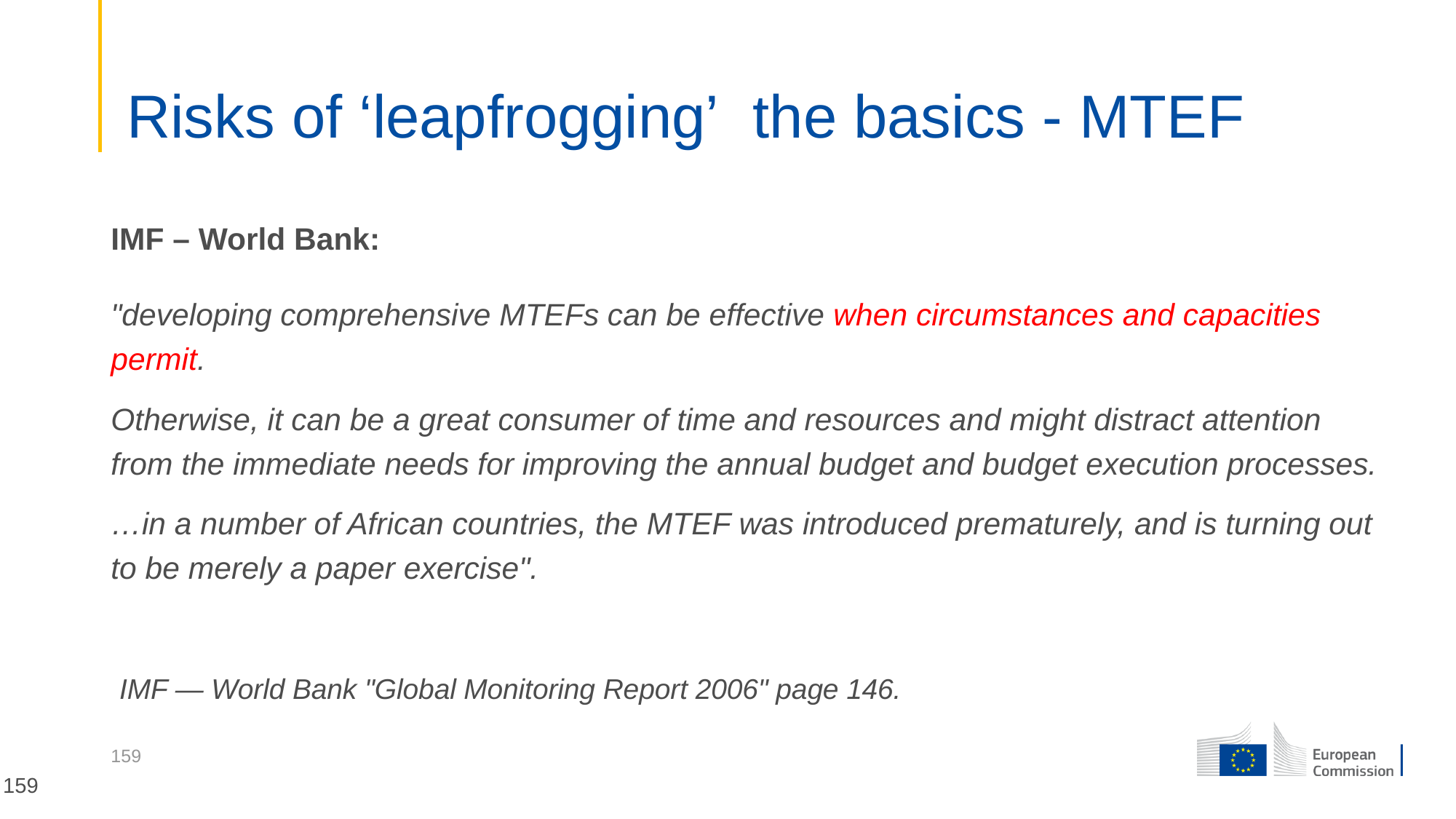

# Risks of ‘leapfrogging’  the basics - MTEF
IMF – World Bank:
"developing comprehensive MTEFs can be effective when circumstances and capacities permit.
Otherwise, it can be a great consumer of time and resources and might distract attention from the immediate needs for improving the annual budget and budget execution processes.
…in a number of African countries, the MTEF was introduced prematurely, and is turning out to be merely a paper exercise".

 IMF — World Bank "Global Monitoring Report 2006" page 146.
159

159